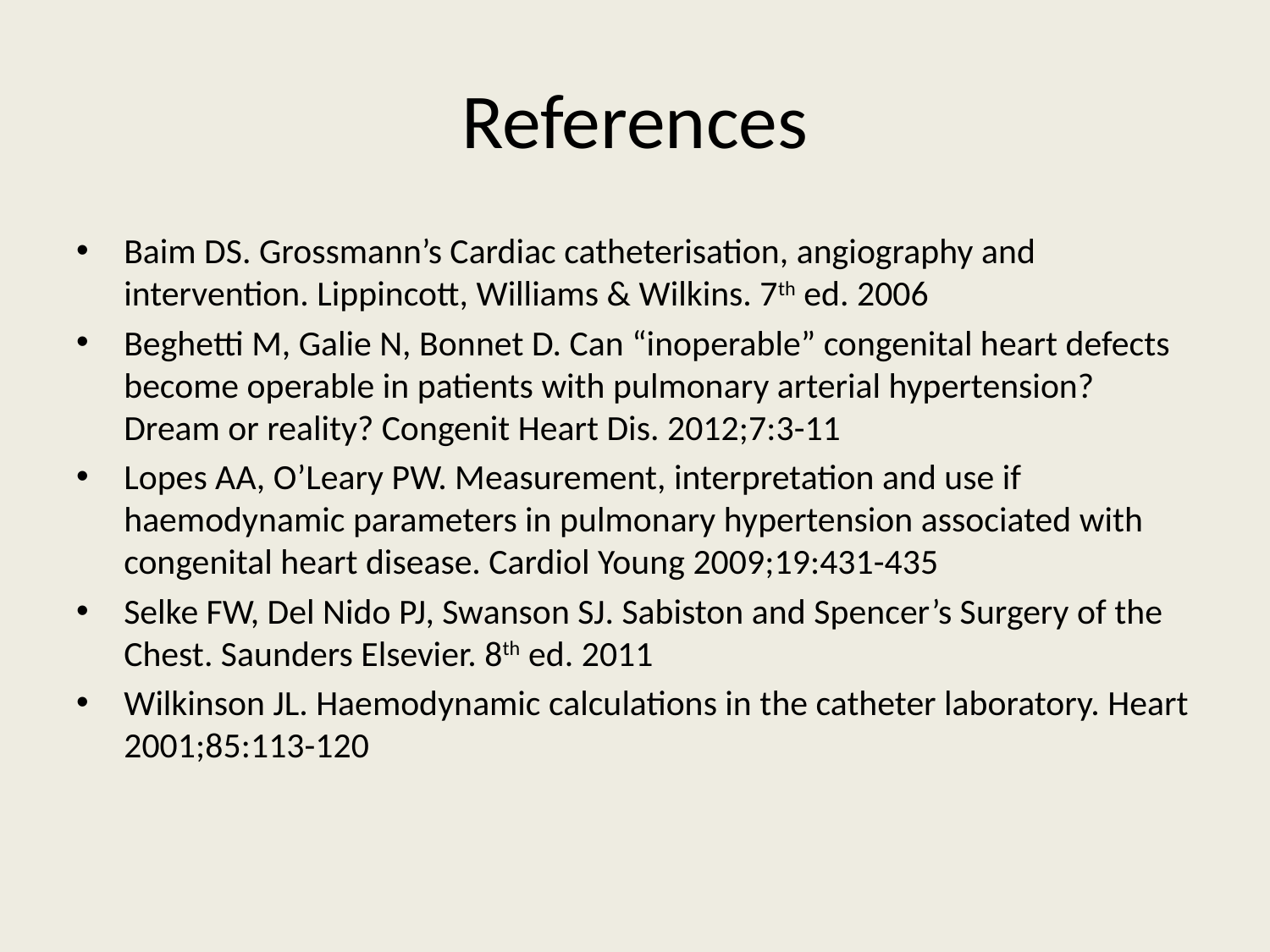

# References
Baim DS. Grossmann’s Cardiac catheterisation, angiography and intervention. Lippincott, Williams & Wilkins. 7th ed. 2006
Beghetti M, Galie N, Bonnet D. Can “inoperable” congenital heart defects become operable in patients with pulmonary arterial hypertension? Dream or reality? Congenit Heart Dis. 2012;7:3-11
Lopes AA, O’Leary PW. Measurement, interpretation and use if haemodynamic parameters in pulmonary hypertension associated with congenital heart disease. Cardiol Young 2009;19:431-435
Selke FW, Del Nido PJ, Swanson SJ. Sabiston and Spencer’s Surgery of the Chest. Saunders Elsevier. 8th ed. 2011
Wilkinson JL. Haemodynamic calculations in the catheter laboratory. Heart 2001;85:113-120